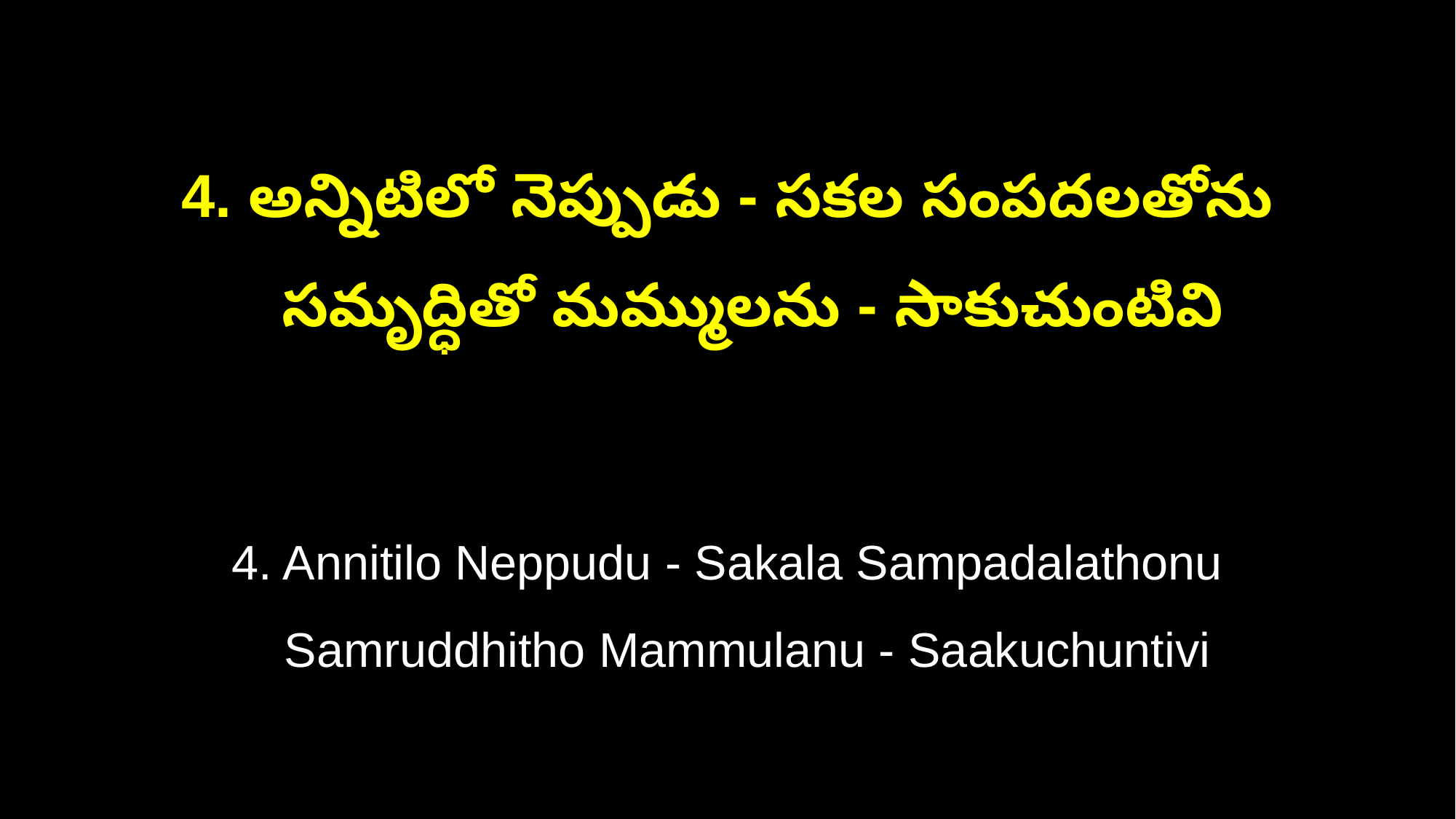

4. అన్నిటిలో నెప్పుడు - సకల సంపదలతోను
   సమృద్ధితో మమ్ములను - సాకుచుంటివి
4. Annitilo Neppudu - Sakala Sampadalathonu
   Samruddhitho Mammulanu - Saakuchuntivi